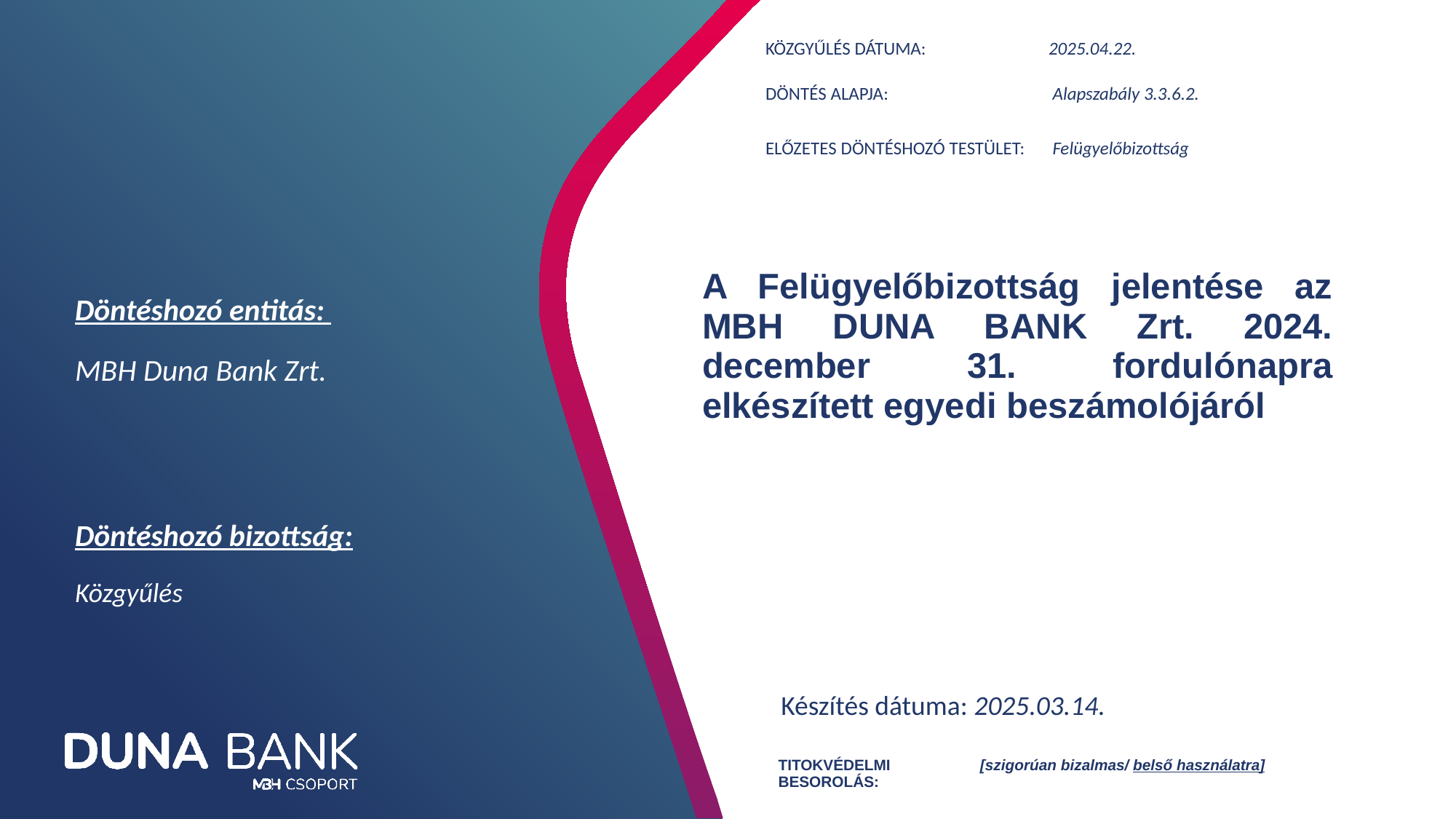

| KÖZGYŰLÉS DÁTUMA: | 2025.04.22. |
| --- | --- |
| DÖNTÉS ALAPJA: | Alapszabály 3.3.6.2. |
| ELŐZETES DÖNTÉSHOZÓ TESTÜLET: | Felügyelőbizottság |
Döntéshozó entitás:

MBH Duna Bank Zrt.

# A Felügyelőbizottság jelentése az MBH DUNA BANK Zrt. 2024. december 31. fordulónapra elkészített egyedi beszámolójáról
Döntéshozó bizottság:
Közgyűlés
Készítés dátuma: 2025.03.14.
| Titokvédelmi besorolás: | [szigorúan bizalmas/ belső használatra] |
| --- | --- |